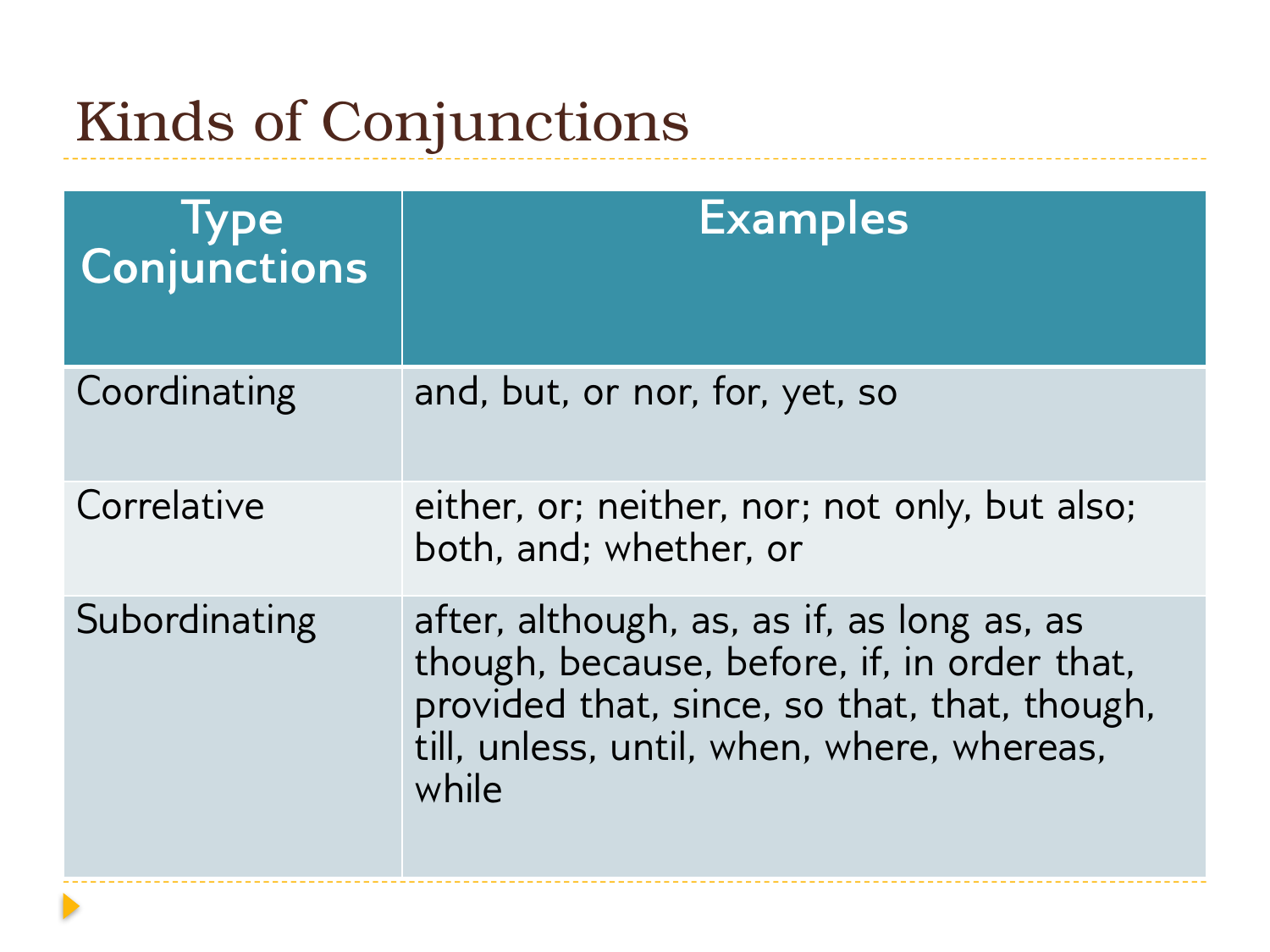

# Kinds of Conjunctions
| Type Conjunctions | Examples |
| --- | --- |
| Coordinating | and, but, or nor, for, yet, so |
| Correlative | either, or; neither, nor; not only, but also; both, and; whether, or |
| Subordinating | after, although, as, as if, as long as, as though, because, before, if, in order that, provided that, since, so that, that, though, till, unless, until, when, where, whereas, while |